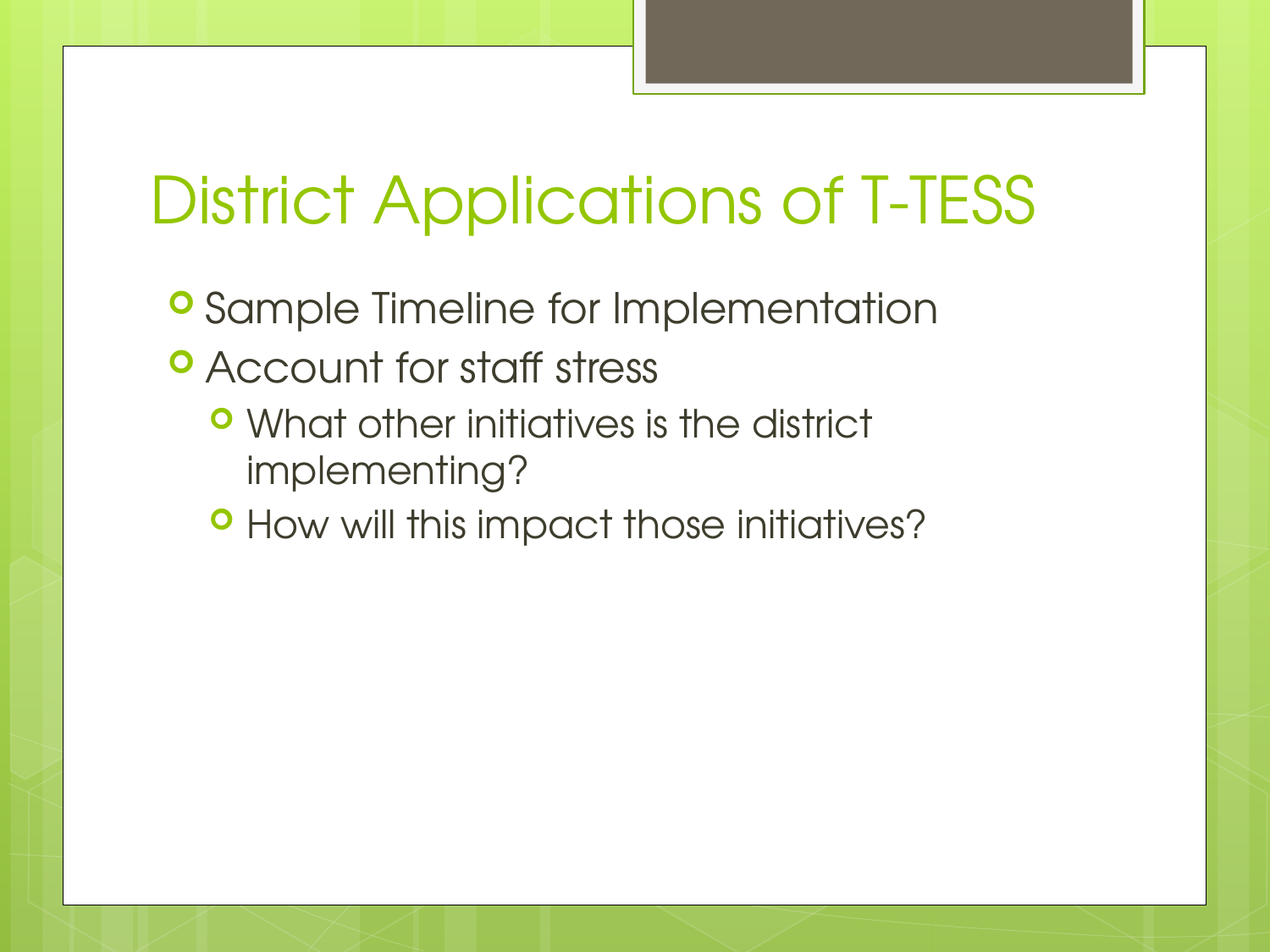

# District Applications of T-TESS
Sample Timeline for Implementation
Account for staff stress
What other initiatives is the district implementing?
How will this impact those initiatives?